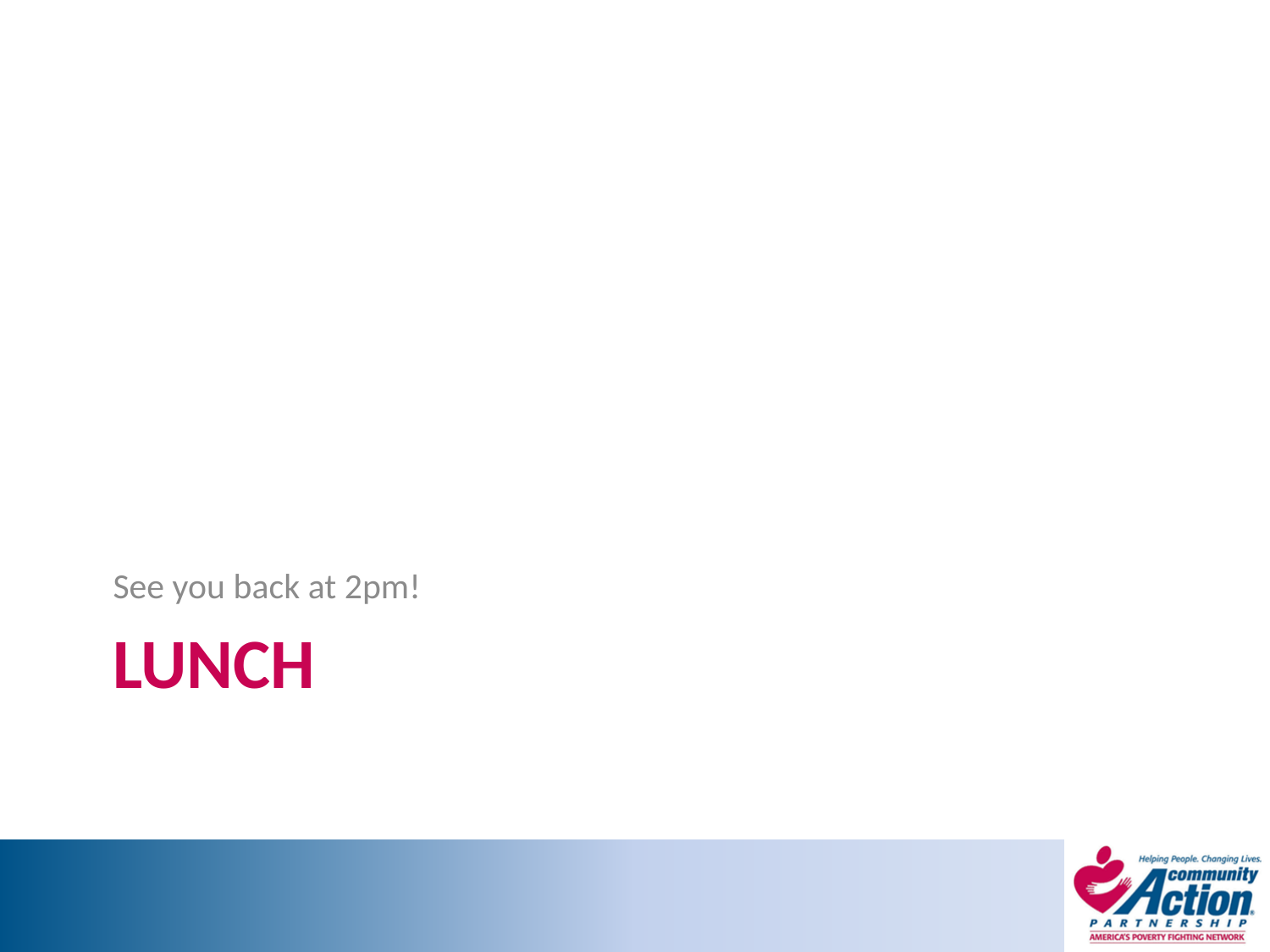

See you back at 2pm!
# Lunch